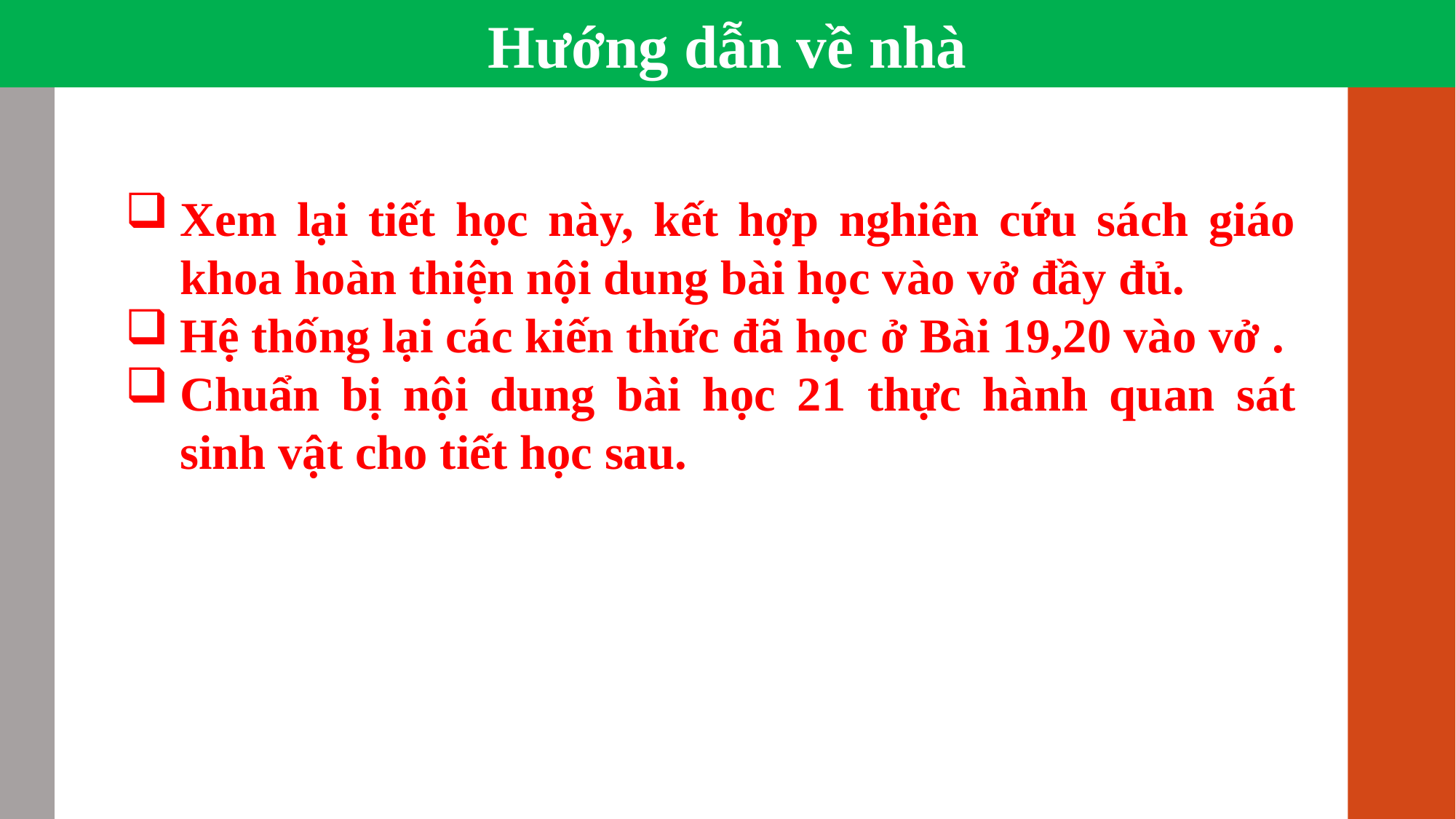

Hướng dẫn về nhà
Xem lại tiết học này, kết hợp nghiên cứu sách giáo khoa hoàn thiện nội dung bài học vào vở đầy đủ.
Hệ thống lại các kiến thức đã học ở Bài 19,20 vào vở .
Chuẩn bị nội dung bài học 21 thực hành quan sát sinh vật cho tiết học sau.